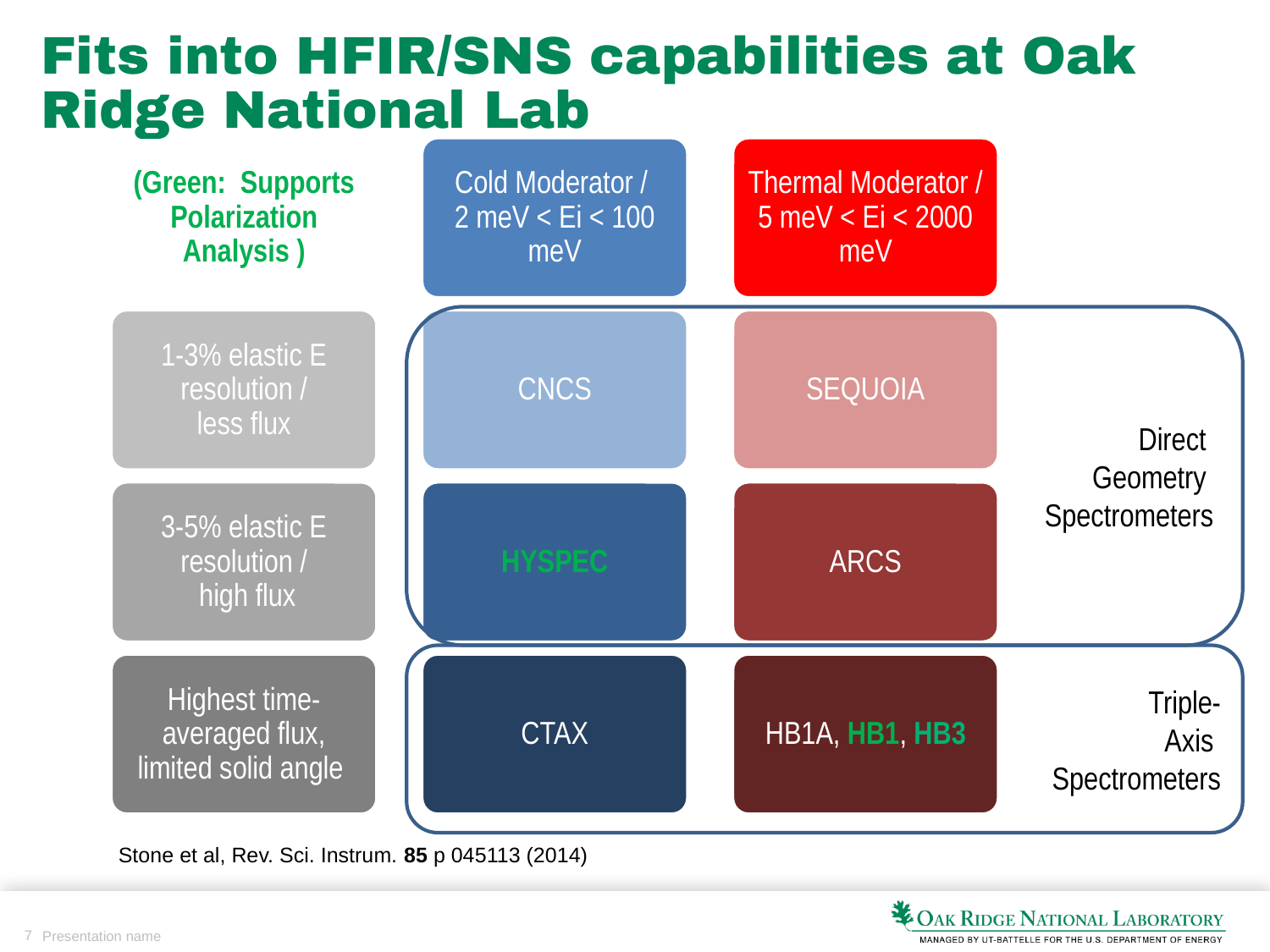

# Fits into HFIR/SNS capabilities at Oak Ridge National Lab
(Green:  Supports Polarization Analysis )
1-3% elastic E
resolution /
less flux
3-5% elastic E
resolution /
 high flux
Highest time-averaged flux, limited solid angle
Cold Moderator /
2 meV < Ei < 100 meV
CNCS
HYSPEC
CTAX
Thermal Moderator /
5 meV < Ei < 2000 meV
SEQUOIA
ARCS
HB1A, HB1, HB3
Direct
Geometry
Spectrometers
Triple-
Axis
Spectrometers
Stone et al, Rev. Sci. Instrum. 85 p 045113 (2014)